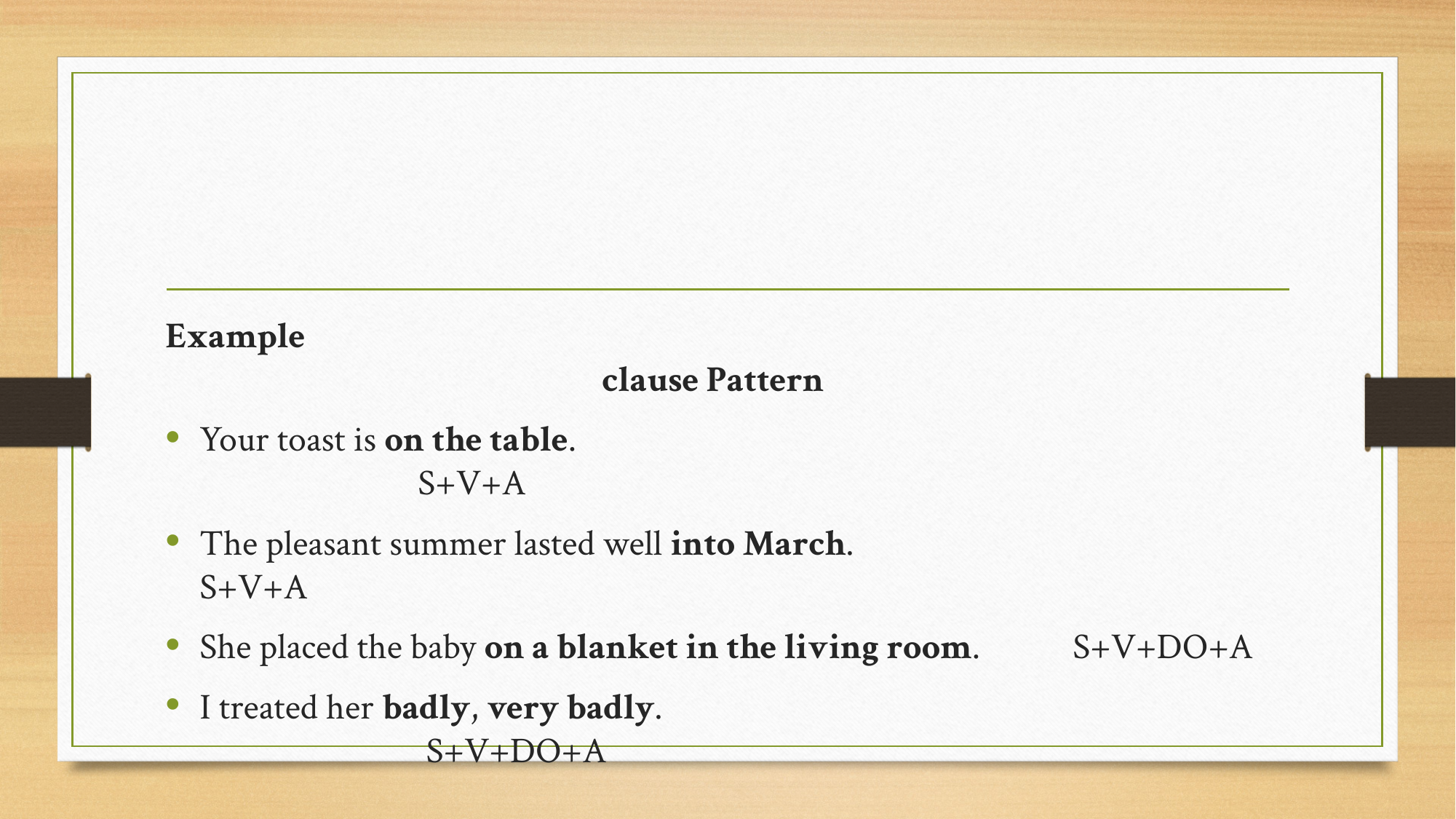

#
Example								 					clause Pattern
Your toast is on the table. 				 				S+V+A
The pleasant summer lasted well into March. 			S+V+A
She placed the baby on a blanket in the living room. 	S+V+DO+A
I treated her badly, very badly. 							 S+V+DO+A